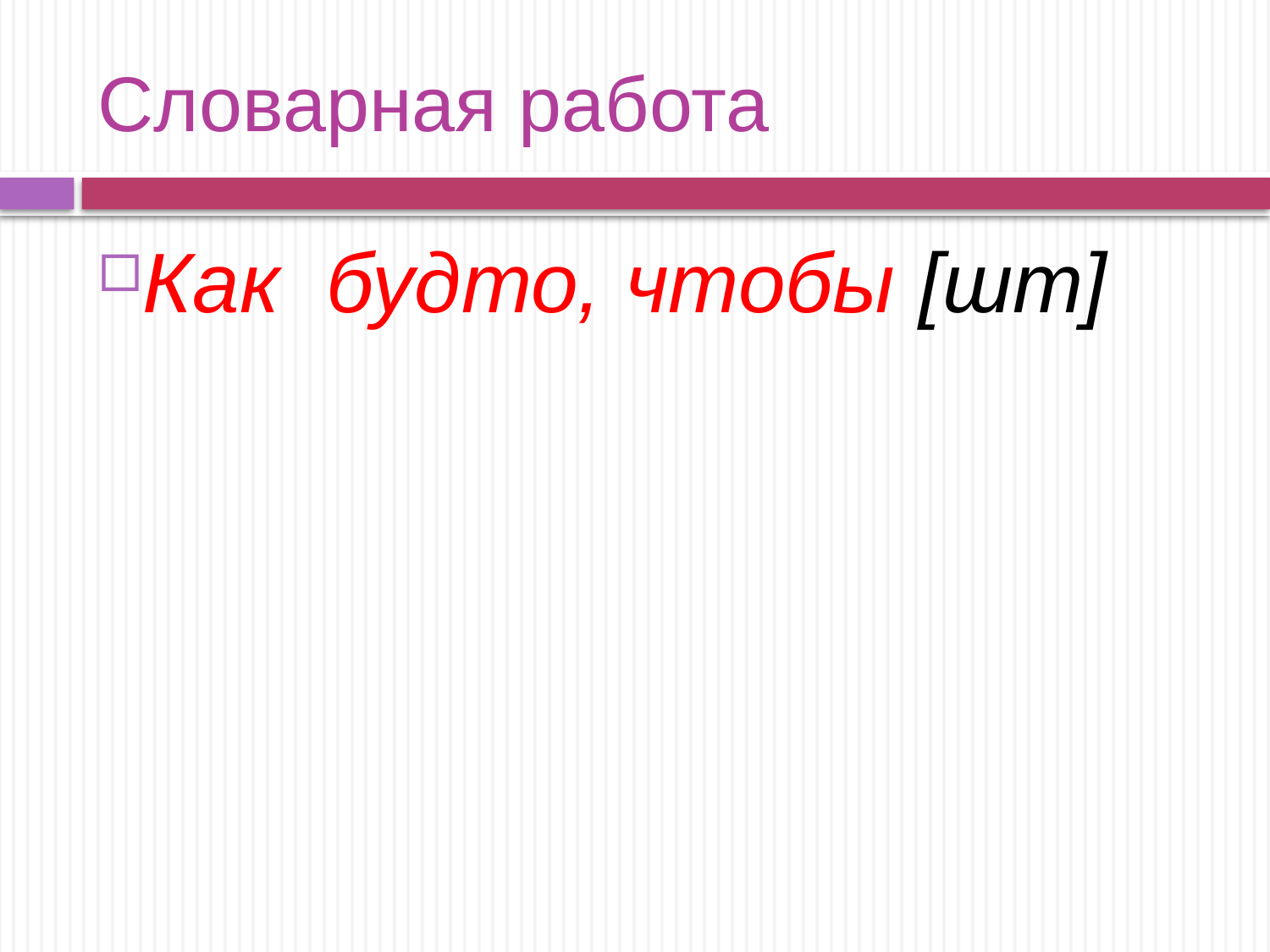

# Словарная работа
Как  будто, чтобы [шт]